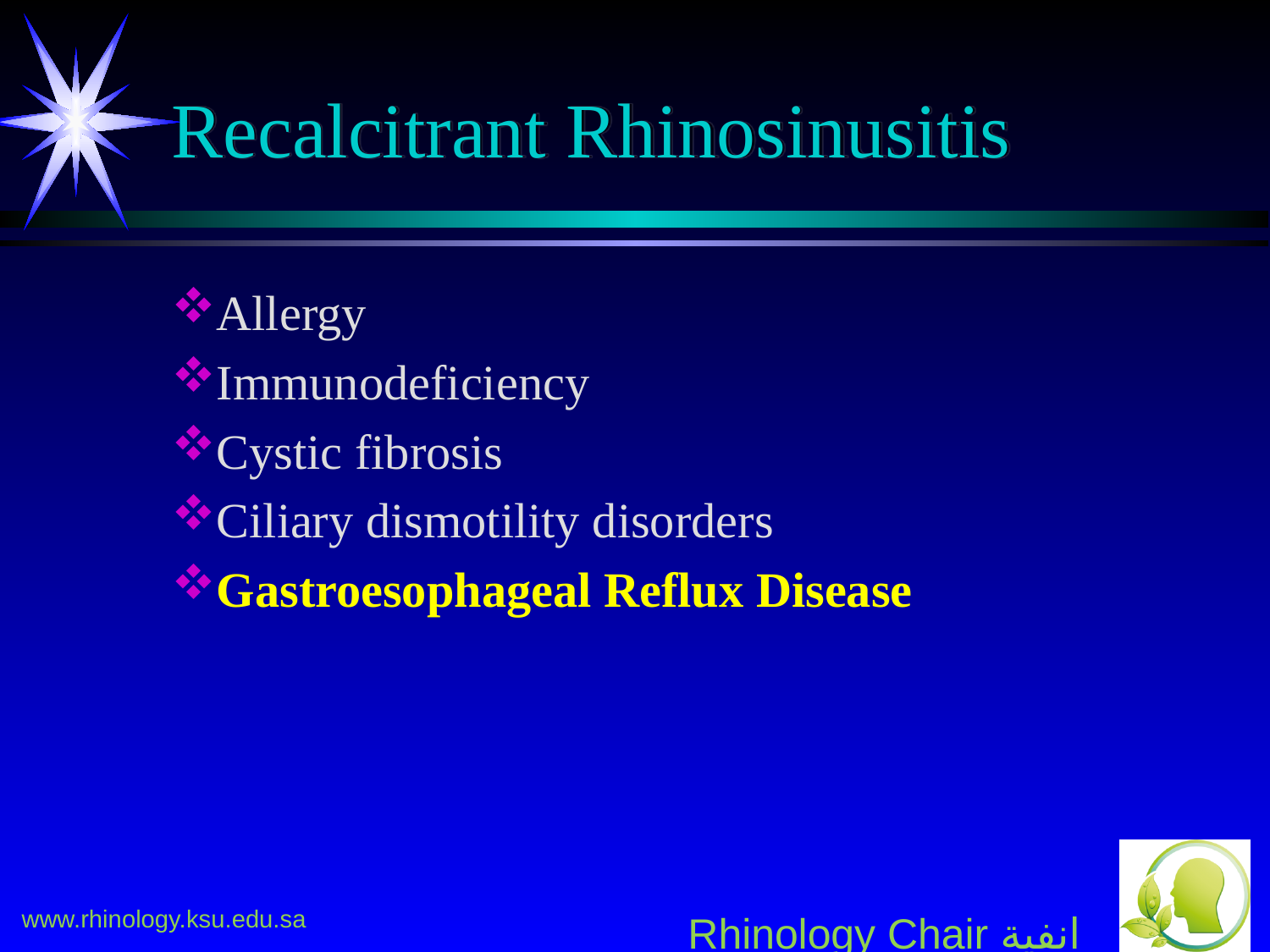

# Recalcitrant Rhinosinusitis
Allergy
Immunodeficiency
Cystic fibrosis
Ciliary dismotility disorders
Gastroesophageal Reflux Disease